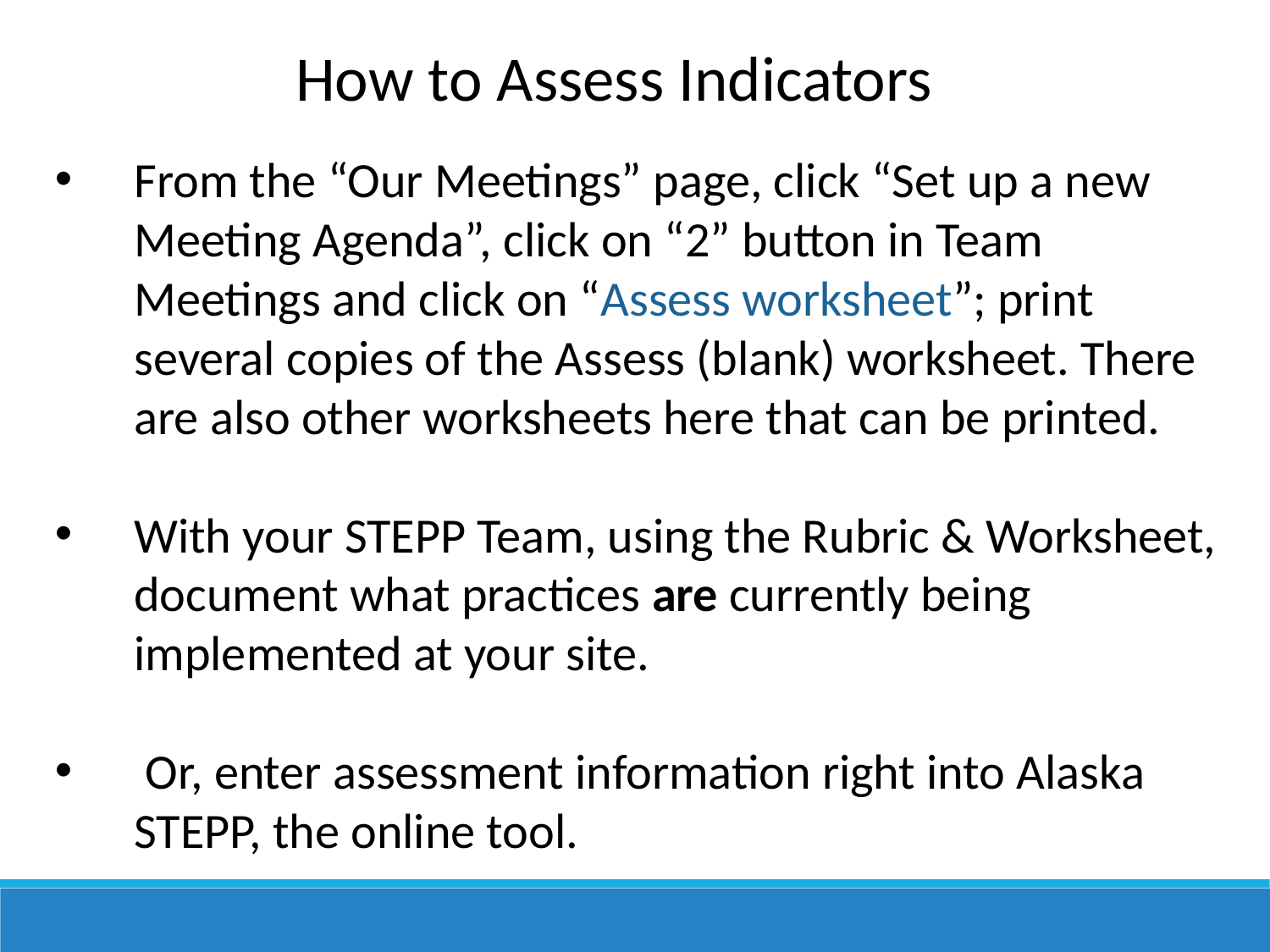

How to Assess Indicators

From the “Our Meetings” page, click “Set up a new Meeting Agenda”, click on “2” button in Team Meetings and click on “Assess worksheet”; print several copies of the Assess (blank) worksheet. There are also other worksheets here that can be printed.

With your STEPP Team, using the Rubric & Worksheet, document what practices are currently being implemented at your site.

 Or, enter assessment information right into Alaska STEPP, the online tool.